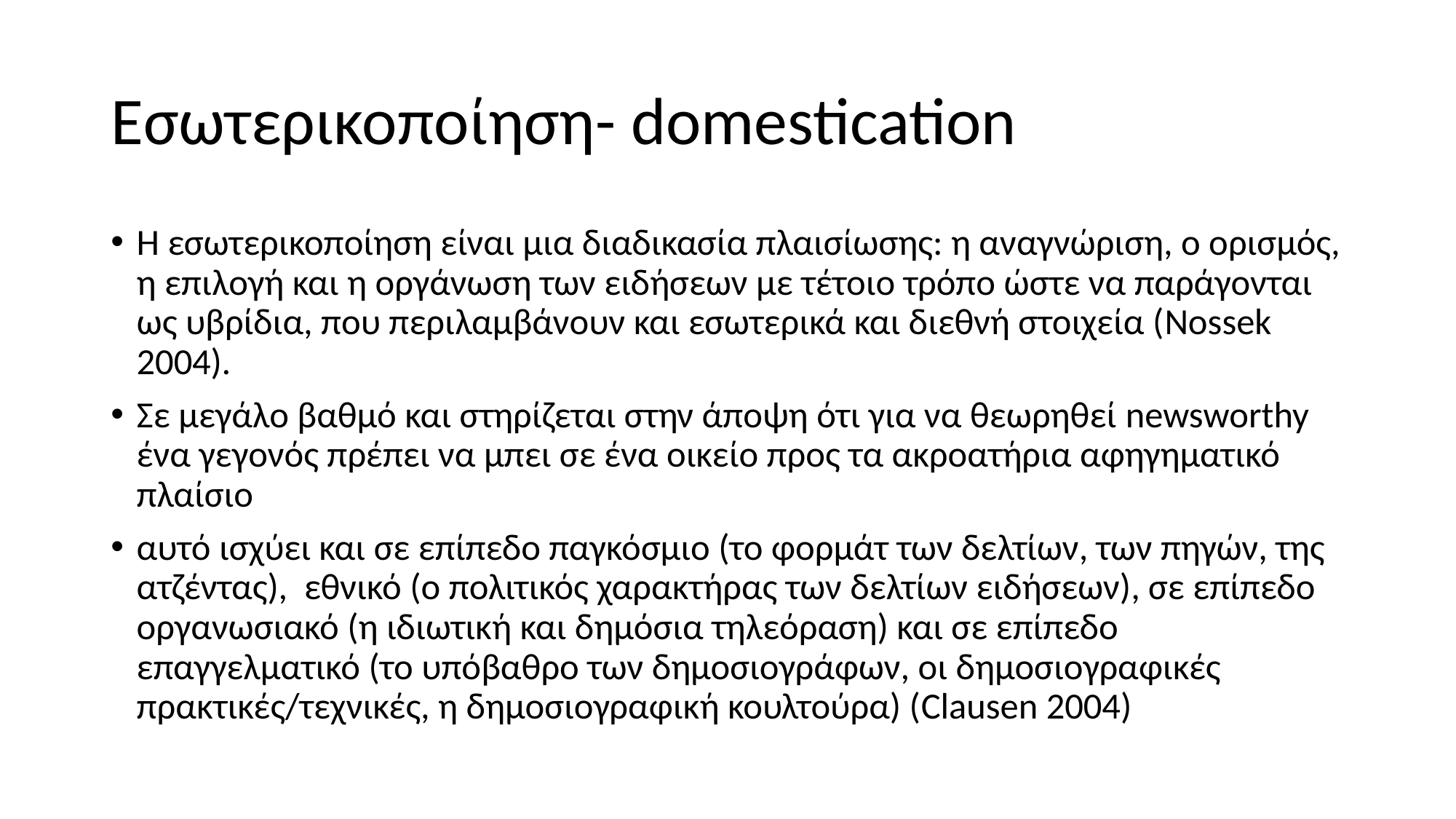

# Εσωτερικοποίηση- domestication
Η εσωτερικοποίηση είναι μια διαδικασία πλαισίωσης: η αναγνώριση, ο ορισμός, η επιλογή και η οργάνωση των ειδήσεων με τέτοιο τρόπο ώστε να παράγονται ως υβρίδια, που περιλαμβάνουν και εσωτερικά και διεθνή στοιχεία (Nossek 2004).
Σε μεγάλο βαθμό και στηρίζεται στην άποψη ότι για να θεωρηθεί newsworthy ένα γεγονός πρέπει να μπει σε ένα οικείο προς τα ακροατήρια αφηγηματικό πλαίσιο
αυτό ισχύει και σε επίπεδο παγκόσμιο (το φορμάτ των δελτίων, των πηγών, της ατζέντας),  εθνικό (ο πολιτικός χαρακτήρας των δελτίων ειδήσεων), σε επίπεδο οργανωσιακό (η ιδιωτική και δημόσια τηλεόραση) και σε επίπεδο επαγγελματικό (το υπόβαθρο των δημοσιογράφων, οι δημοσιογραφικές πρακτικές/τεχνικές, η δημοσιογραφική κουλτούρα) (Clausen 2004)